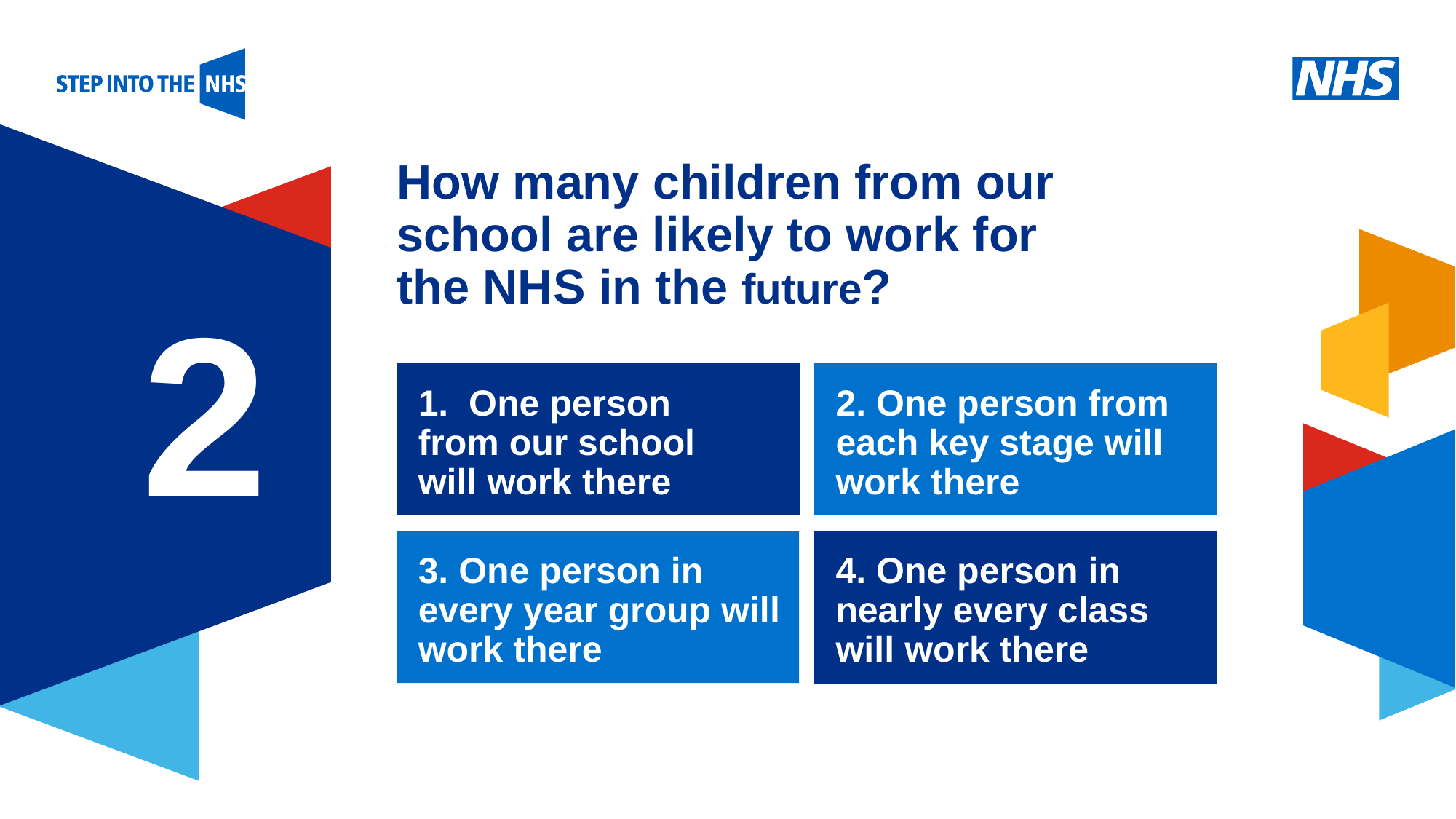

# How many children from our school are likely to work for the NHS in the future?
2
1.  One person
from our school
will work there
2. One person from each key stage will work there
3. One person in every year group will work there
4. One person in nearly every class will work there